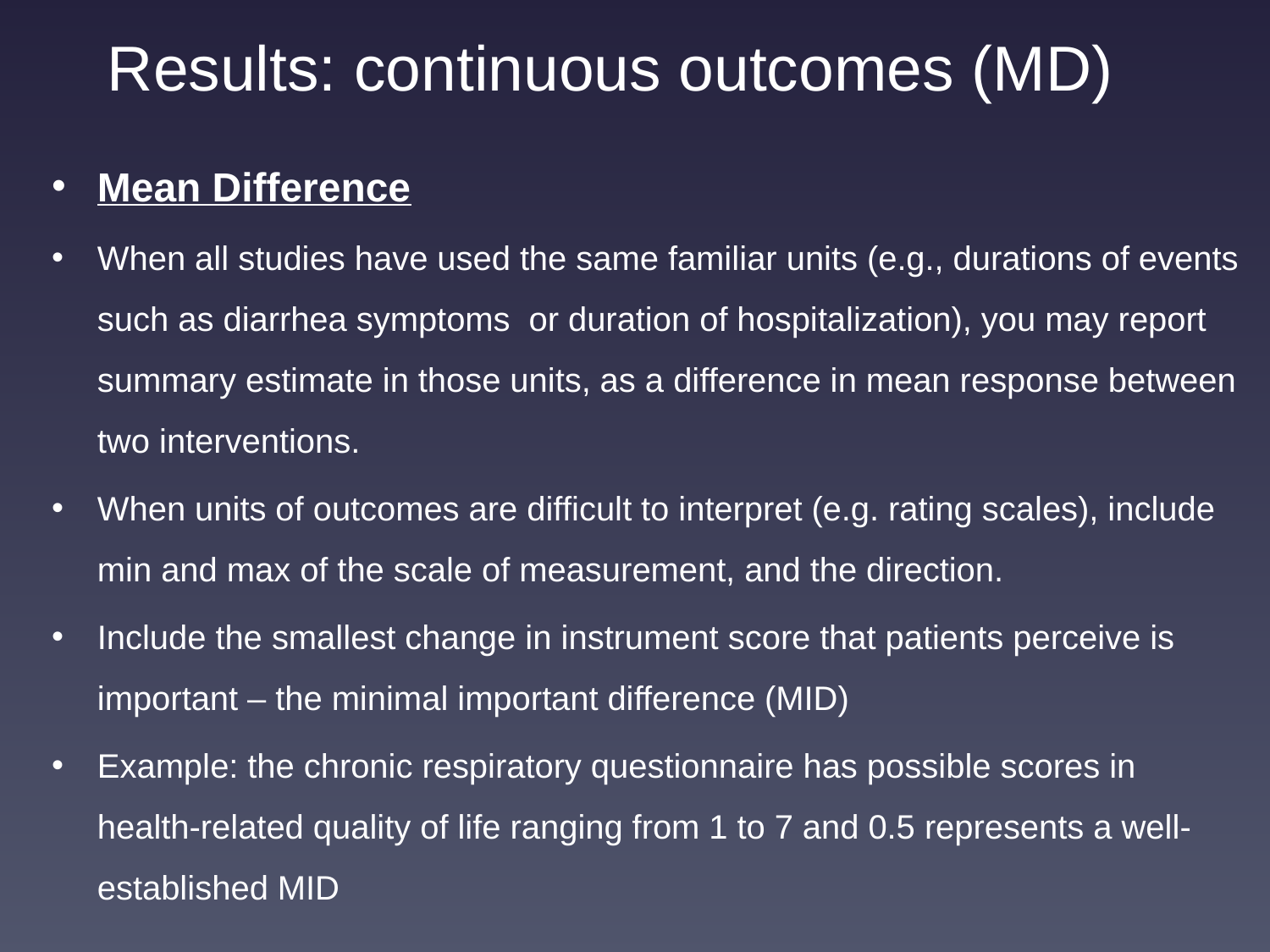

# Results: continuous outcomes (MD)
Mean Difference
When all studies have used the same familiar units (e.g., durations of events such as diarrhea symptoms  or duration of hospitalization), you may report summary estimate in those units, as a difference in mean response between two interventions.
When units of outcomes are difficult to interpret (e.g. rating scales), include min and max of the scale of measurement, and the direction.
Include the smallest change in instrument score that patients perceive is important – the minimal important difference (MID)
Example: the chronic respiratory questionnaire has possible scores in health-related quality of life ranging from 1 to 7 and 0.5 represents a well-established MID